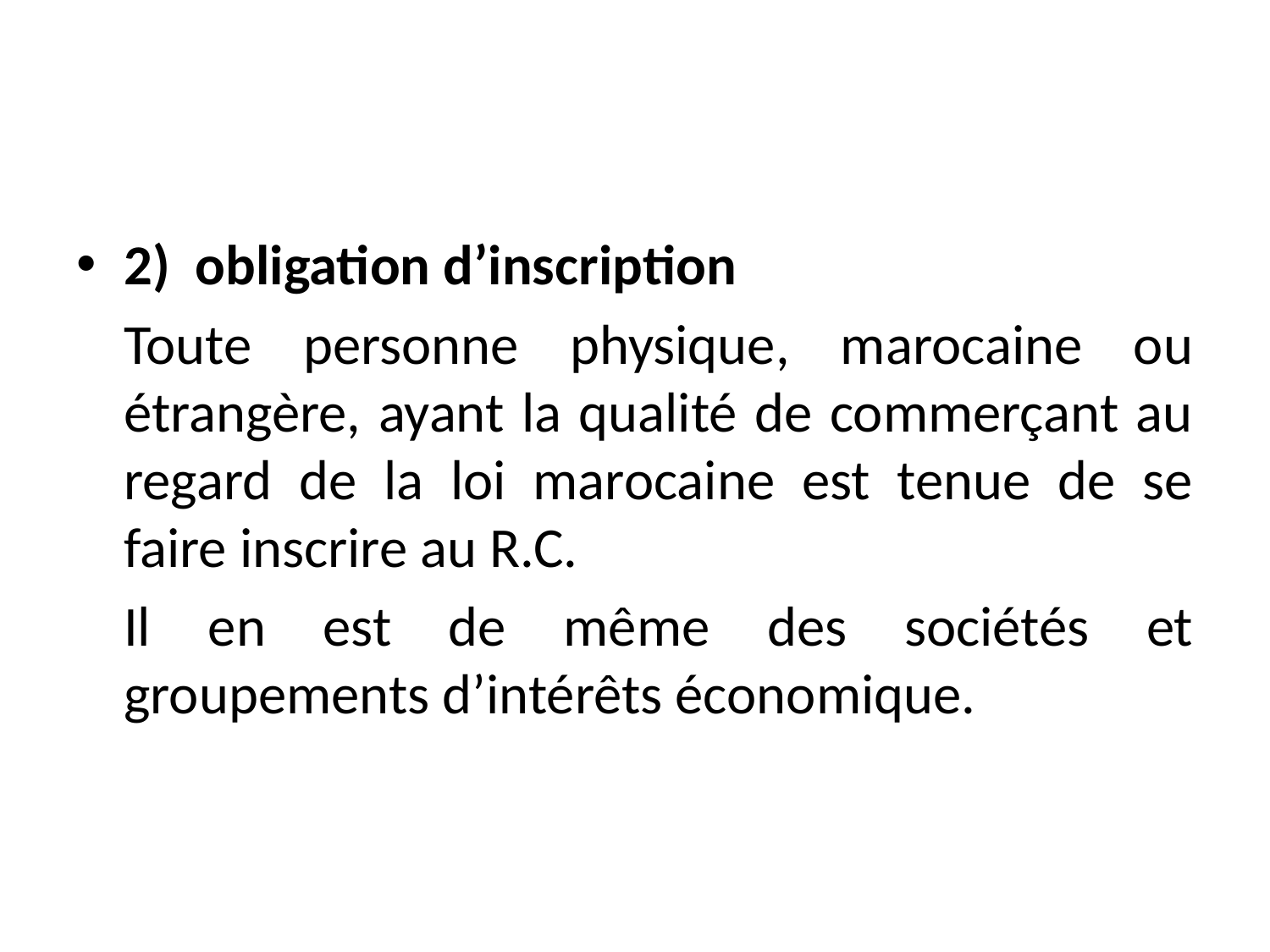

#
2)  obligation d’inscription
	Toute personne physique, marocaine ou étrangère, ayant la qualité de commerçant au regard de la loi marocaine est tenue de se faire inscrire au R.C.
	Il en est de même des sociétés et groupements d’intérêts économique.